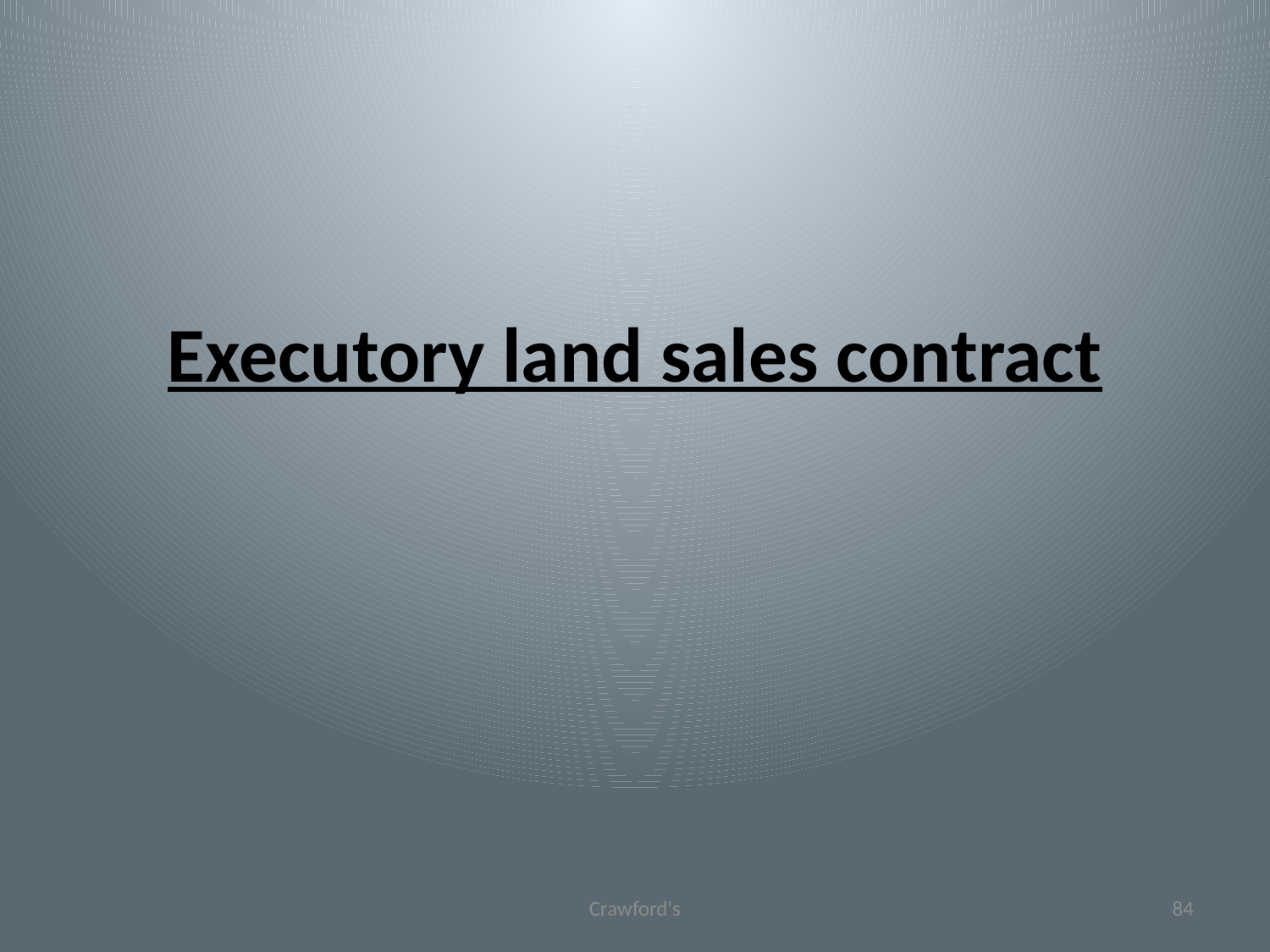

# Executory land sales contract

Crawford's
84